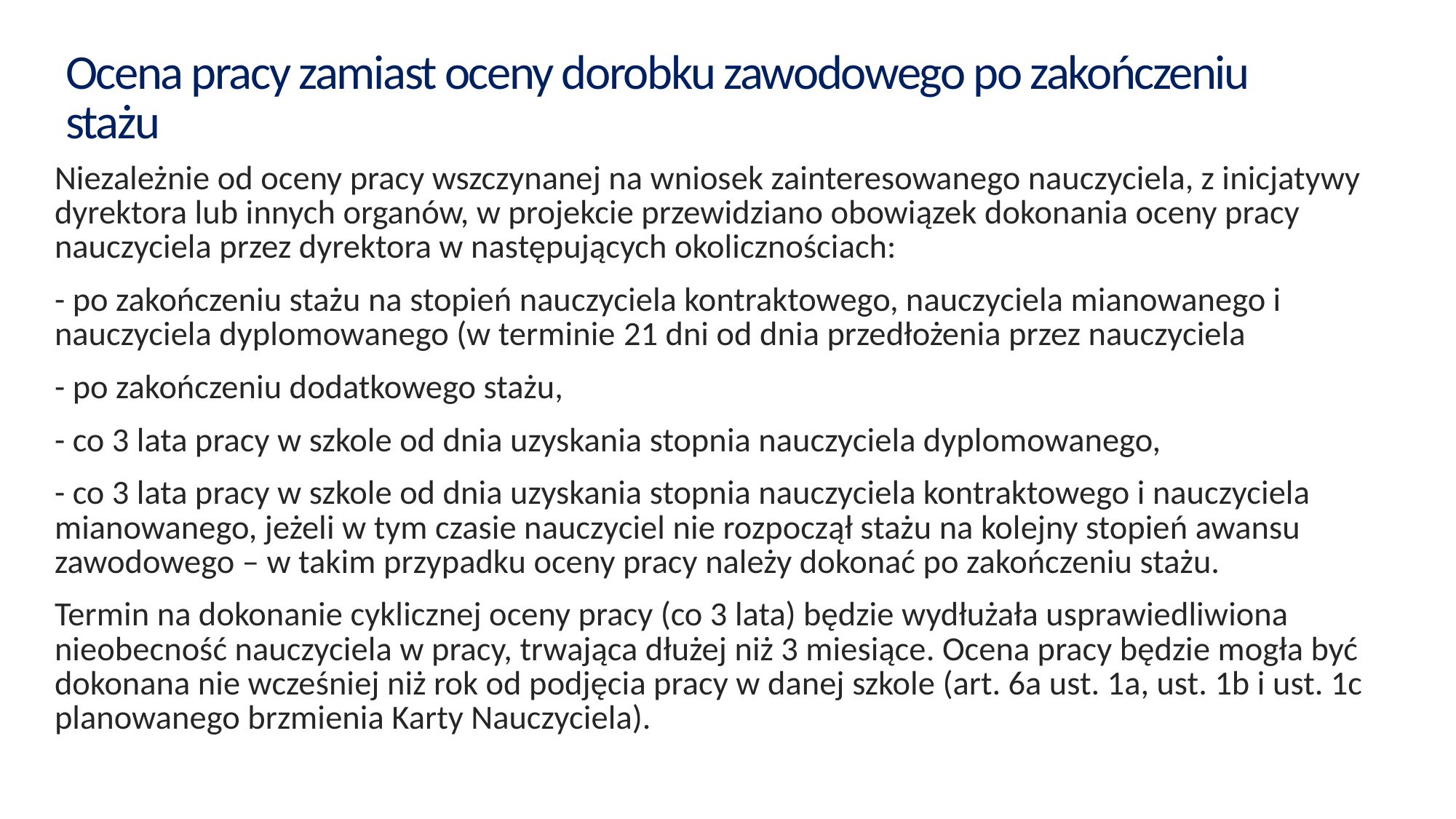

# Ocena pracy zamiast oceny dorobku zawodowego po zakończeniu stażu
Niezależnie od oceny pracy wszczynanej na wniosek zainteresowanego nauczyciela, z inicjatywy dyrektora lub innych organów, w projekcie przewidziano obowiązek dokonania oceny pracy nauczyciela przez dyrektora w następujących okolicznościach:
- po zakończeniu stażu na stopień nauczyciela kontraktowego, nauczyciela mianowanego i nauczyciela dyplomowanego (w terminie 21 dni od dnia przedłożenia przez nauczyciela
- po zakończeniu dodatkowego stażu,
- co 3 lata pracy w szkole od dnia uzyskania stopnia nauczyciela dyplomowanego,
- co 3 lata pracy w szkole od dnia uzyskania stopnia nauczyciela kontraktowego i nauczyciela mianowanego, jeżeli w tym czasie nauczyciel nie rozpoczął stażu na kolejny stopień awansu zawodowego – w takim przypadku oceny pracy należy dokonać po zakończeniu stażu.
Termin na dokonanie cyklicznej oceny pracy (co 3 lata) będzie wydłużała usprawiedliwiona nieobecność nauczyciela w pracy, trwająca dłużej niż 3 miesiące. Ocena pracy będzie mogła być dokonana nie wcześniej niż rok od podjęcia pracy w danej szkole (art. 6a ust. 1a, ust. 1b i ust. 1c planowanego brzmienia Karty Nauczyciela).